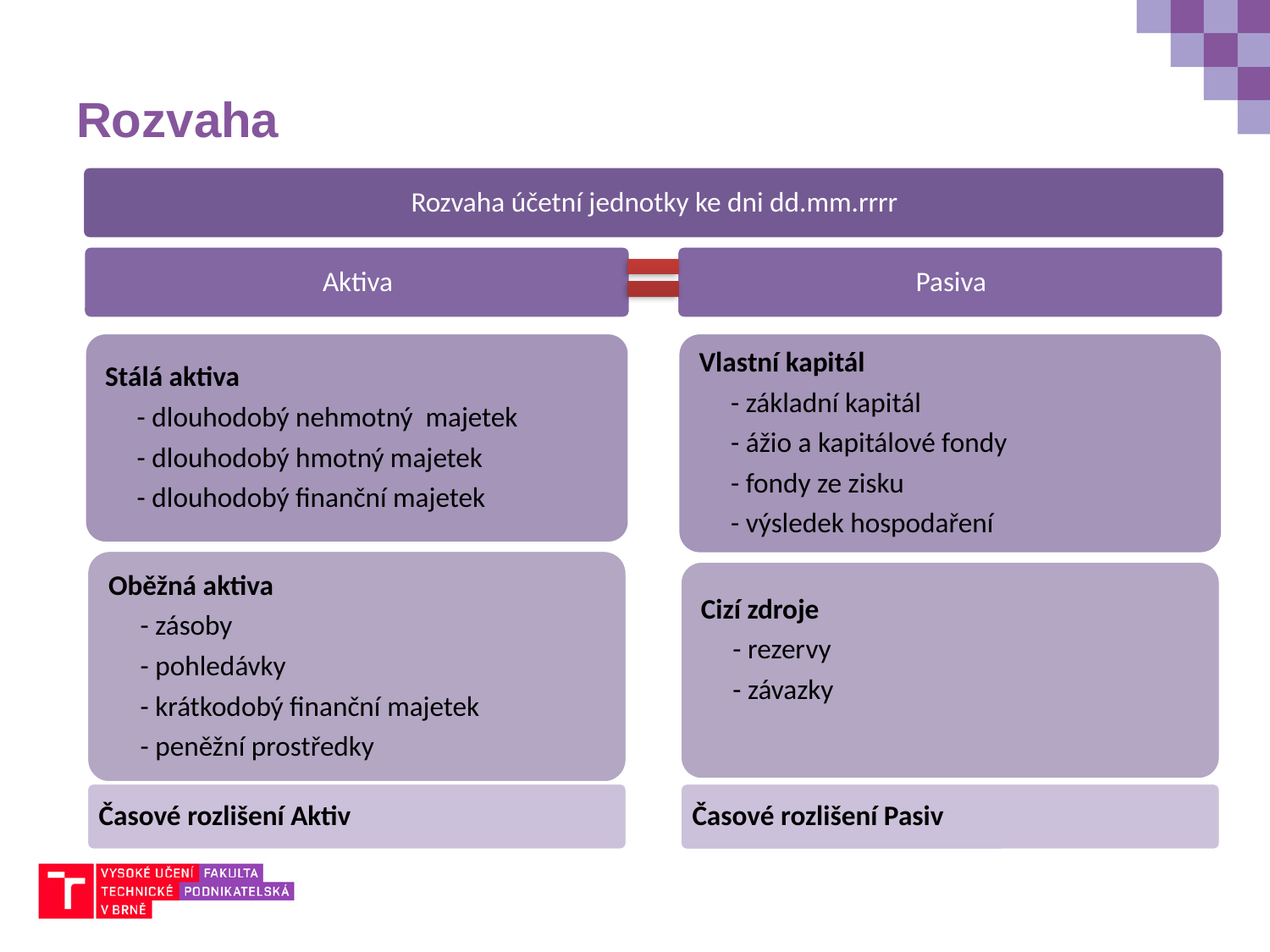

# Rozvaha
Rozvaha účetní jednotky ke dni dd.mm.rrrr
Aktiva
Stálá aktiva
     - dlouhodobý nehmotný  majetek
     - dlouhodobý hmotný majetek
     - dlouhodobý finanční majetek
Oběžná aktiva
     - zásoby
     - pohledávky
     - krátkodobý finanční majetek
     - peněžní prostředky
Časové rozlišení Aktiv
Pasiva
Vlastní kapitál
     - základní kapitál
     - ážio a kapitálové fondy
     - fondy ze zisku
     - výsledek hospodaření
Cizí zdroje
     - rezervy
     - závazky

Časové rozlišení Pasiv